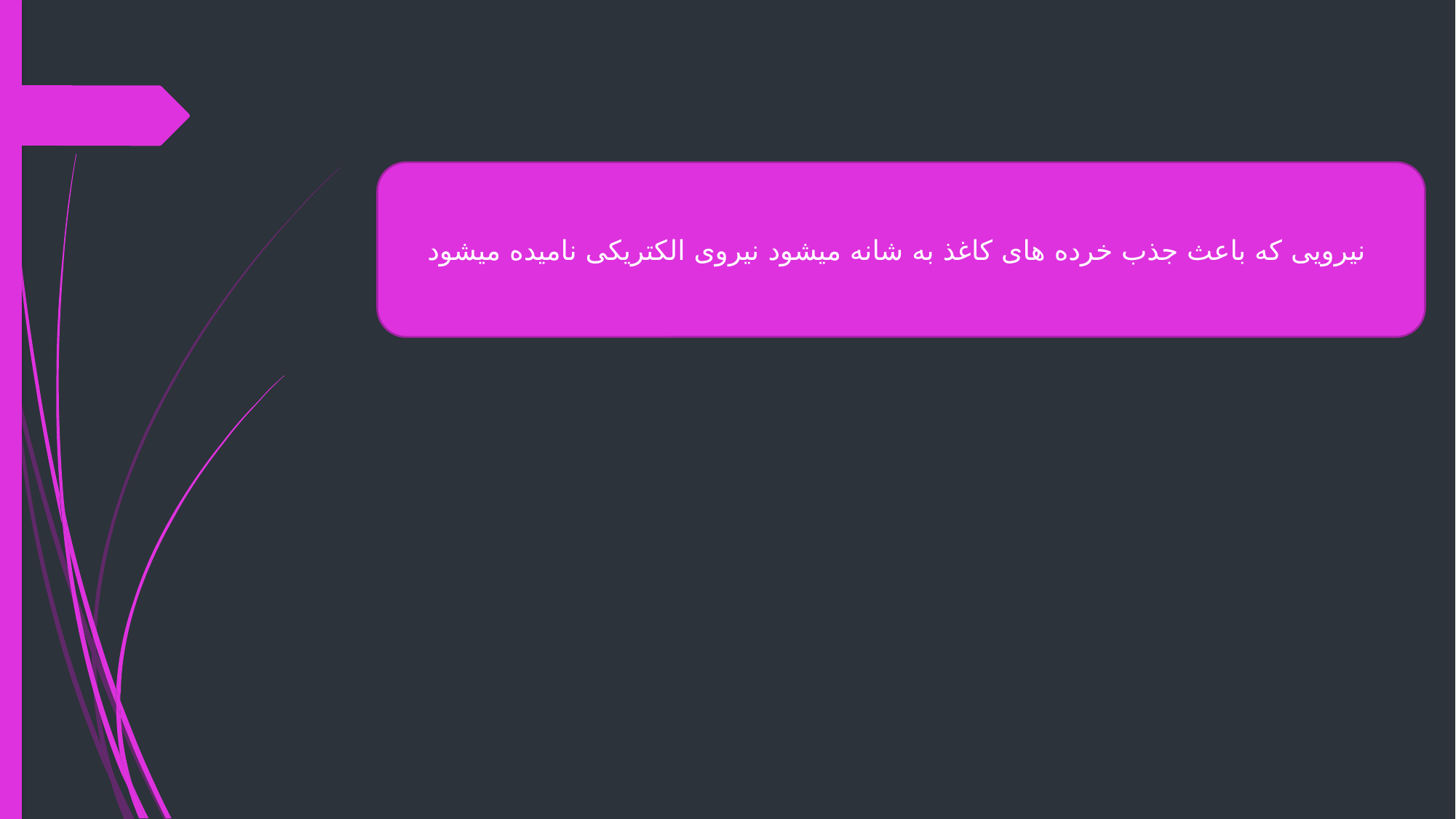

نیرویی که باعث جذب خرده های کاغذ به شانه میشود نیروی الکتریکی نامیده میشود